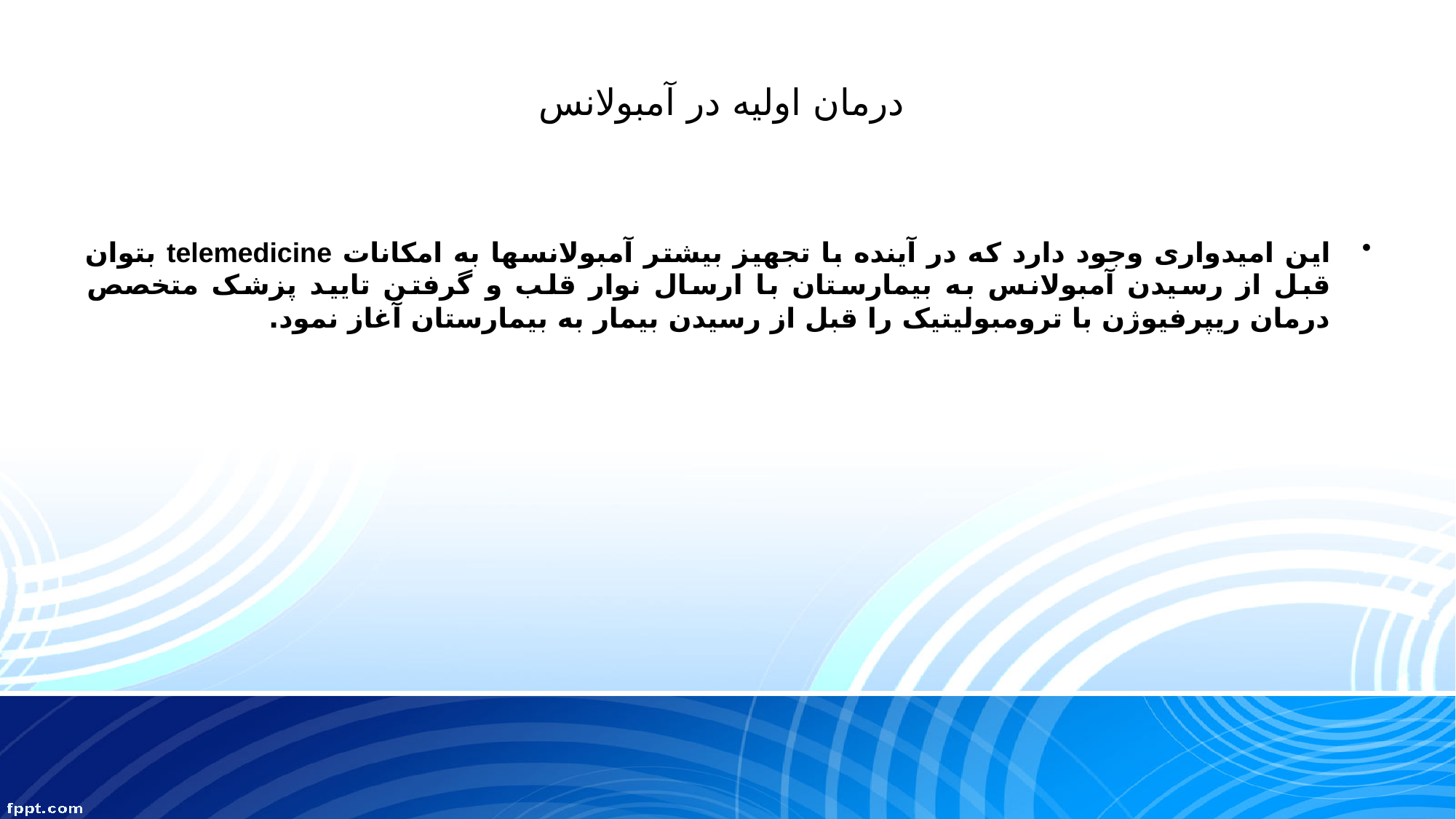

# درمان اولیه در آمبولانس

این امیدواری وجود دارد که در آینده با تجهیز بیشتر آمبولانسها به امکانات telemedicine بتوان قبل از رسیدن آمبولانس به بیمارستان با ارسال نوار قلب و گرفتن تایید پزشک متخصص درمان ریپرفیوژن با ترومبولیتیک را قبل از رسیدن بیمار به بیمارستان آغاز نمود.